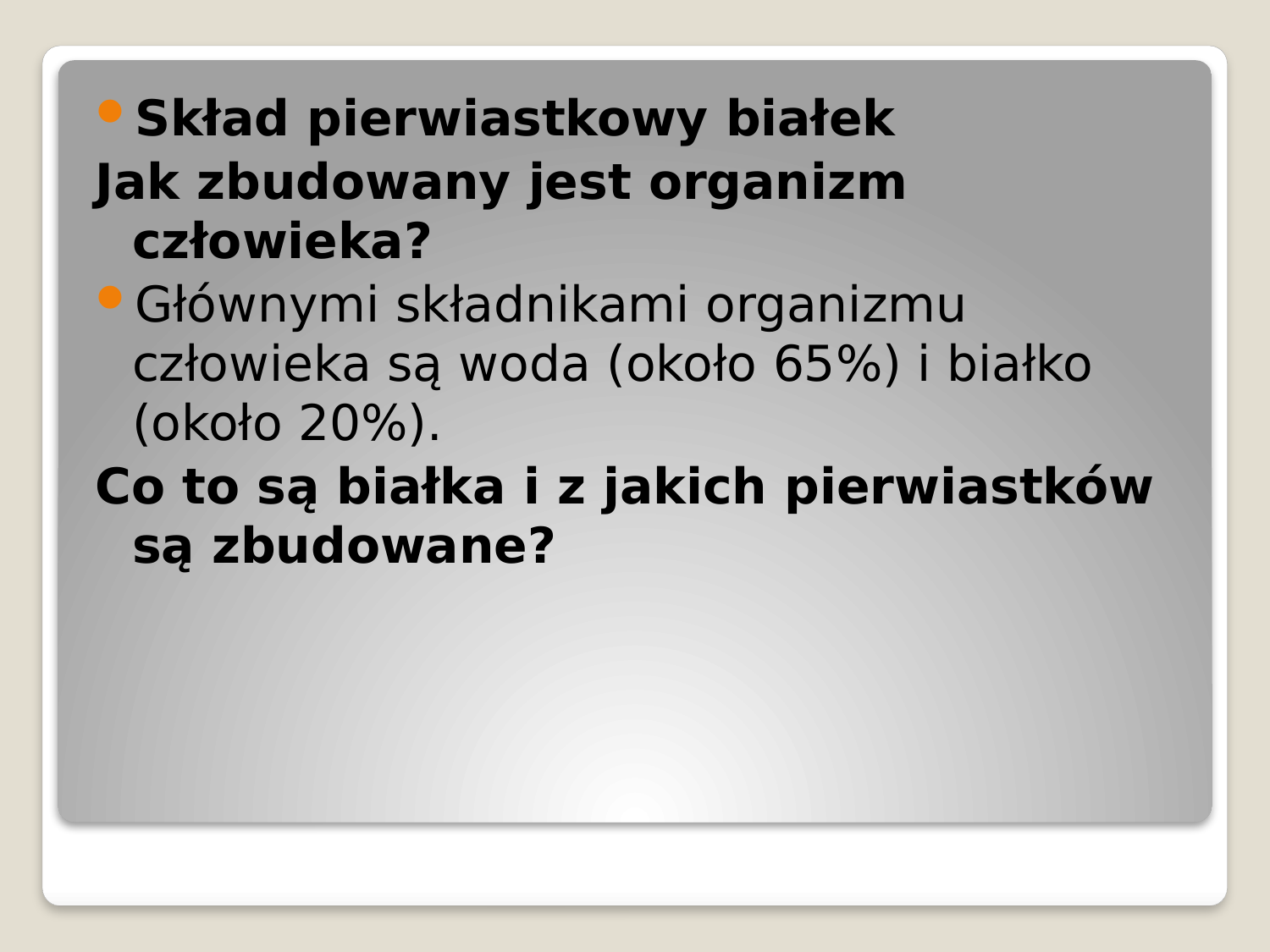

Skład pierwiastkowy białek
Jak zbudowany jest organizm człowieka?
Głównymi składnikami organizmu człowieka są woda (około 65%) i białko (około 20%).
Co to są białka i z jakich pierwiastków są zbudowane?

#